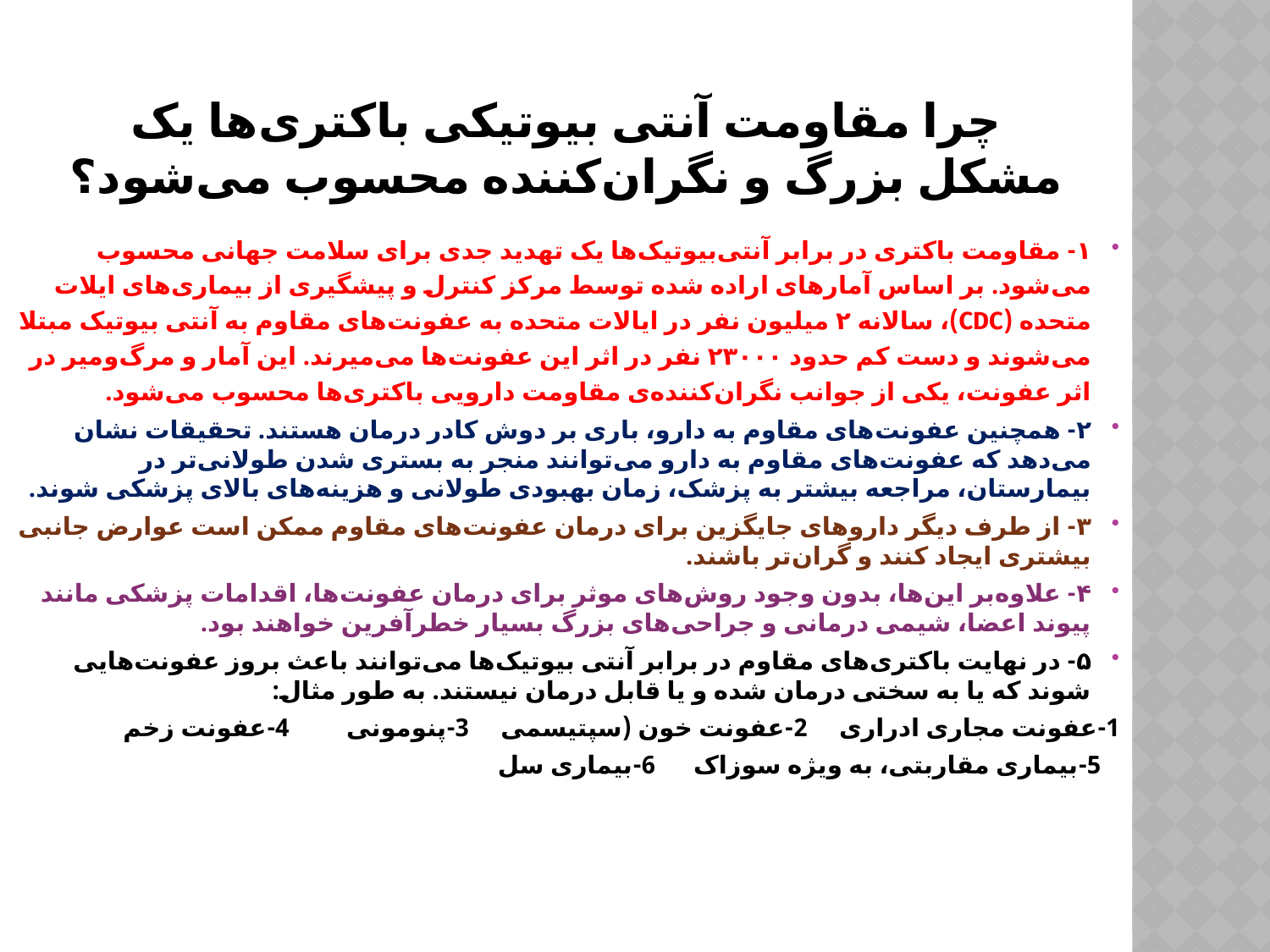

# چرا مقاومت آنتی بیوتیکی باکتری‌ها یک مشکل بزرگ و نگران‌کننده محسوب می‌شود؟
۱- مقاومت باکتری در برابر آنتی‌بیوتیک‌ها یک تهدید جدی برای سلامت جهانی محسوب می‌شود. بر اساس آمارهای اراده شده توسط مرکز کنترل و پیشگیری از بیماری‌های ایلات متحده (CDC)، سالانه ۲ میلیون نفر در ایالات متحده به عفونت‌های مقاوم به آنتی بیوتیک مبتلا می‌شوند و دست کم حدود ۲۳۰۰۰ نفر در اثر این عفونت‌ها می‌میرند. این آمار و مرگ‌و‌میر در اثر عفونت، یکی از جوانب نگران‌کننده‌ی مقاومت دارویی باکتری‌ها محسوب می‌شود.
۲- همچنین عفونت‌های مقاوم به دارو، باری بر دوش کادر درمان هستند. تحقیقات نشان می‌دهد که عفونت‌های مقاوم به دارو می‌توانند منجر به بستری شدن طولانی‌تر در بیمارستان، مراجعه بیشتر به پزشک، زمان بهبودی طولانی و هزینه‌های بالای پزشکی شوند.
۳- از طرف دیگر داروهای جایگزین برای درمان عفونت‌های مقاوم ممکن است عوارض جانبی بیشتری ایجاد کنند و گران‌تر باشند.
۴- علاوه‌بر این‌ها، بدون وجود روش‌های موثر برای درمان عفونت‌ها، اقدامات پزشکی مانند پیوند اعضا، شیمی درمانی و جراحی‌های بزرگ بسیار خطرآفرین خواهند بود.
۵- در نهایت باکتری‌های مقاوم در برابر آنتی بیوتیک‌ها می‌توانند باعث بروز عفونت‌هایی شوند که یا به سختی درمان شده و یا قابل درمان نیستند. به طور مثال:
1-عفونت مجاری ادراری     2-عفونت خون (سپتیسمی     3-پنومونی         4-عفونت زخم
   5-بیماری مقاربتی، به ویژه سوزاک      6-بیماری سل